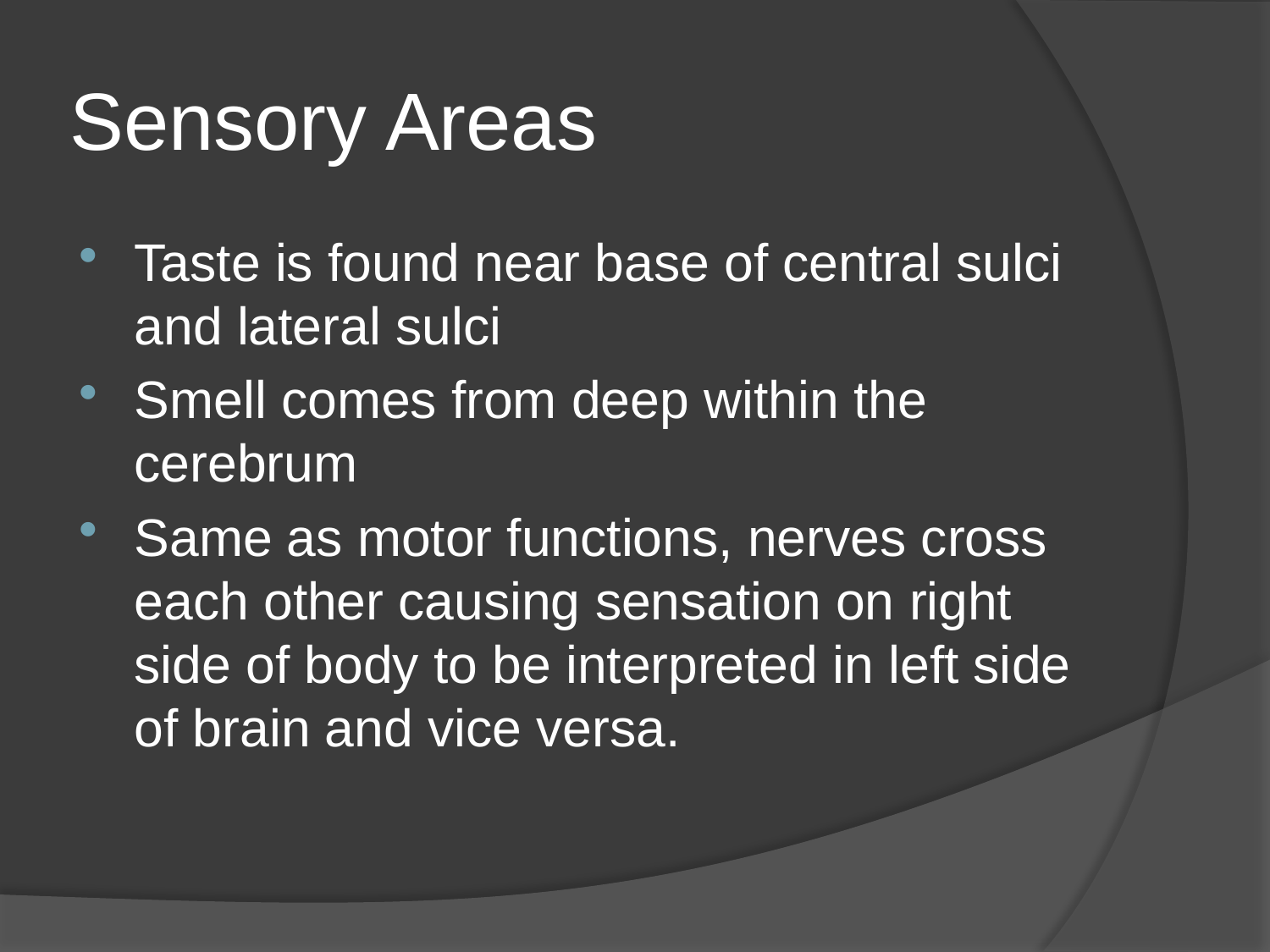

# Sensory Areas
Taste is found near base of central sulci and lateral sulci
Smell comes from deep within the cerebrum
Same as motor functions, nerves cross each other causing sensation on right side of body to be interpreted in left side of brain and vice versa.